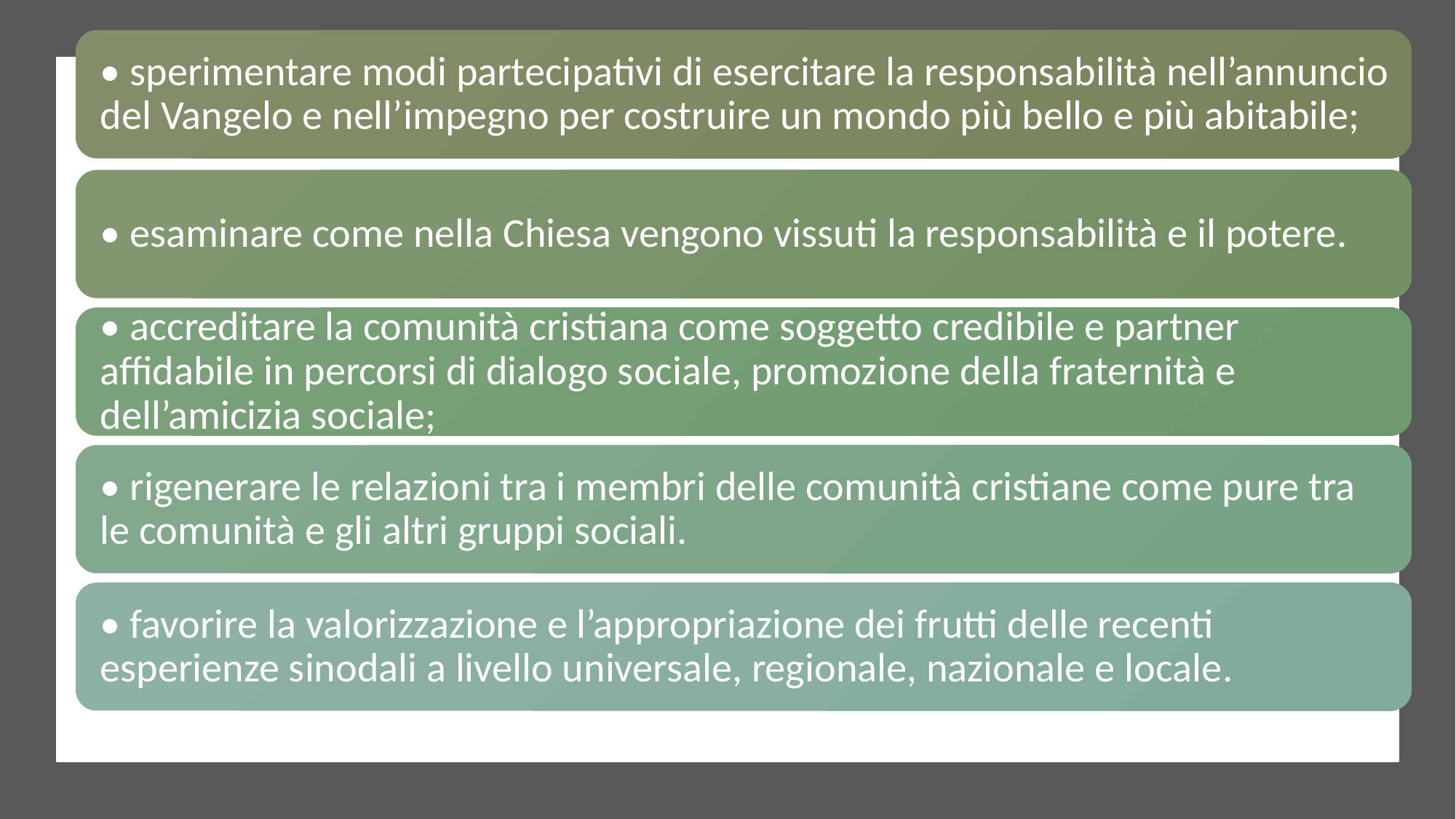

• sperimentare modi partecipativi di esercitare la responsabilità nell’annuncio del Vangelo e nell’impegno per costruire un mondo più bello e più abitabile;
• esaminare come nella Chiesa vengono vissuti la responsabilità e il potere.
• accreditare la comunità cristiana come soggetto credibile e partner affidabile in percorsi di dialogo sociale, promozione della fraternità e dell’amicizia sociale;
• rigenerare le relazioni tra i membri delle comunità cristiane come pure tra le comunità e gli altri gruppi sociali.
• favorire la valorizzazione e l’appropriazione dei frutti delle recenti esperienze sinodali a livello universale, regionale, nazionale e locale.